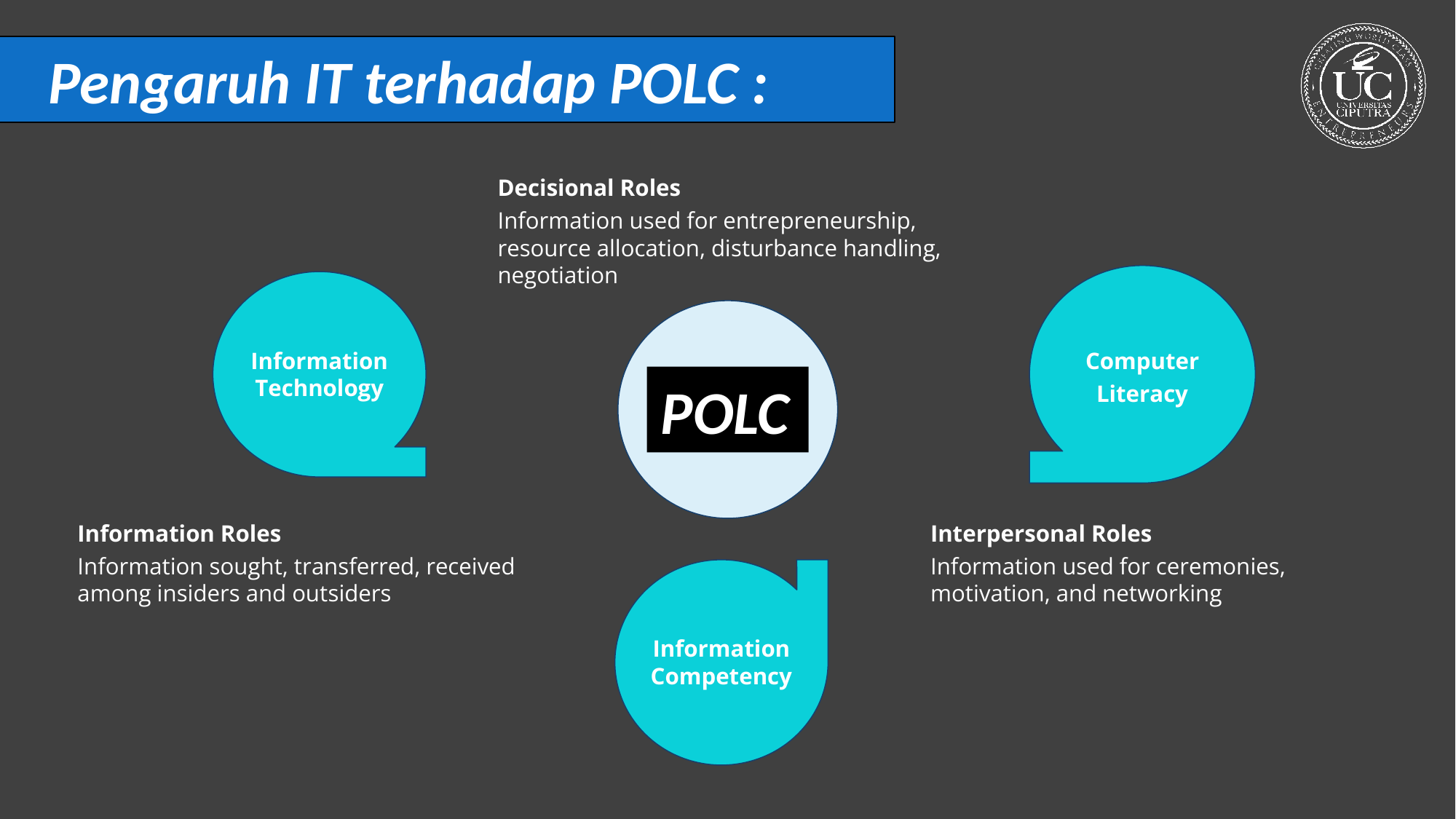

Pengaruh IT terhadap POLC :
Decisional Roles
Information used for entrepreneurship, resource allocation, disturbance handling, negotiation

Information Technology
Computer
Literacy
POLC
Information Roles
Information sought, transferred, received among insiders and outsiders
Interpersonal Roles
Information used for ceremonies, motivation, and networking

Information Competency